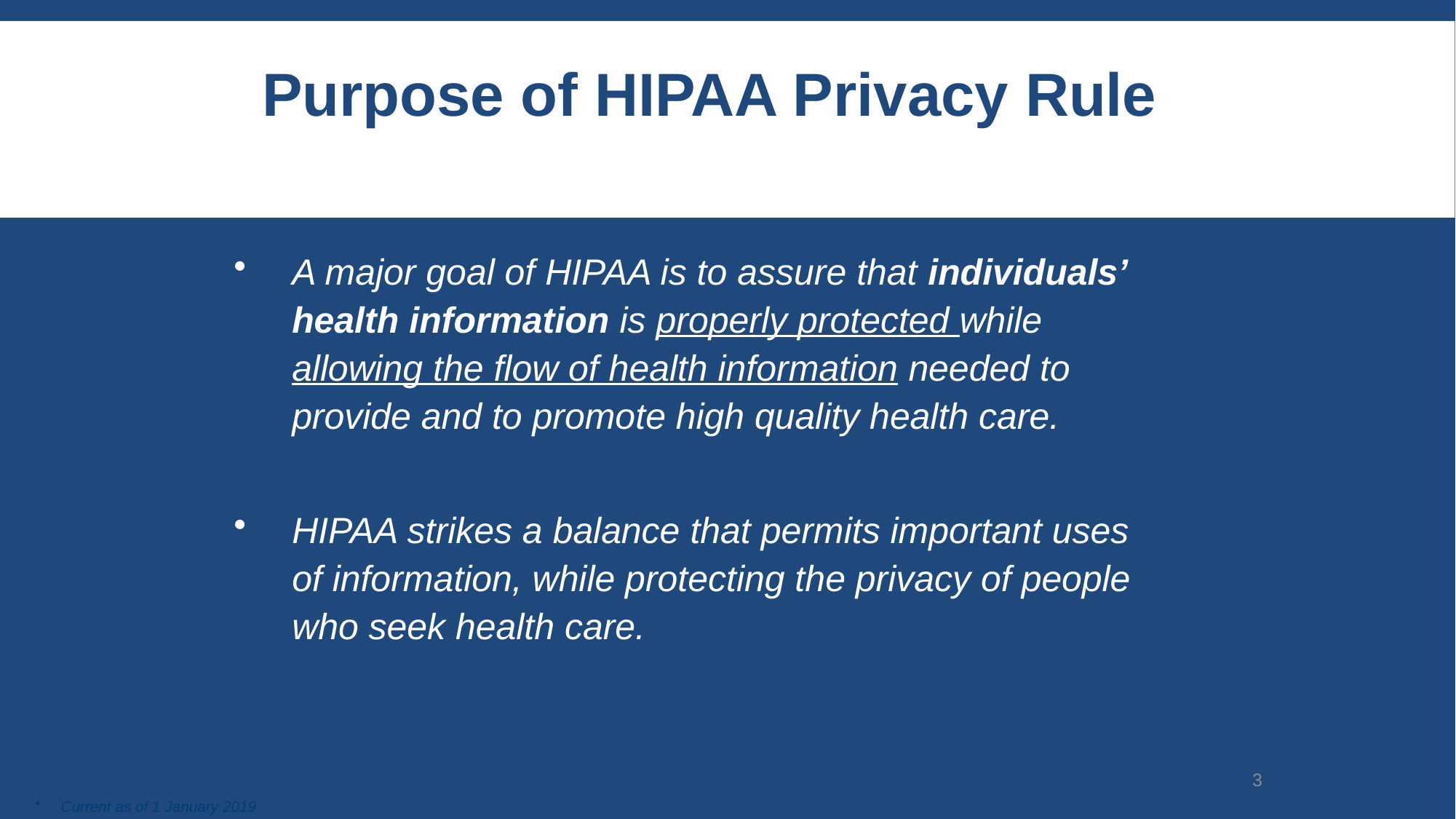

Purpose of HIPAA Privacy Rule
A major goal of HIPAA is to assure that individuals’ health information is properly protected while allowing the flow of health information needed to provide and to promote high quality health care.

HIPAA strikes a balance that permits important uses of information, while protecting the privacy of people who seek health care.
3